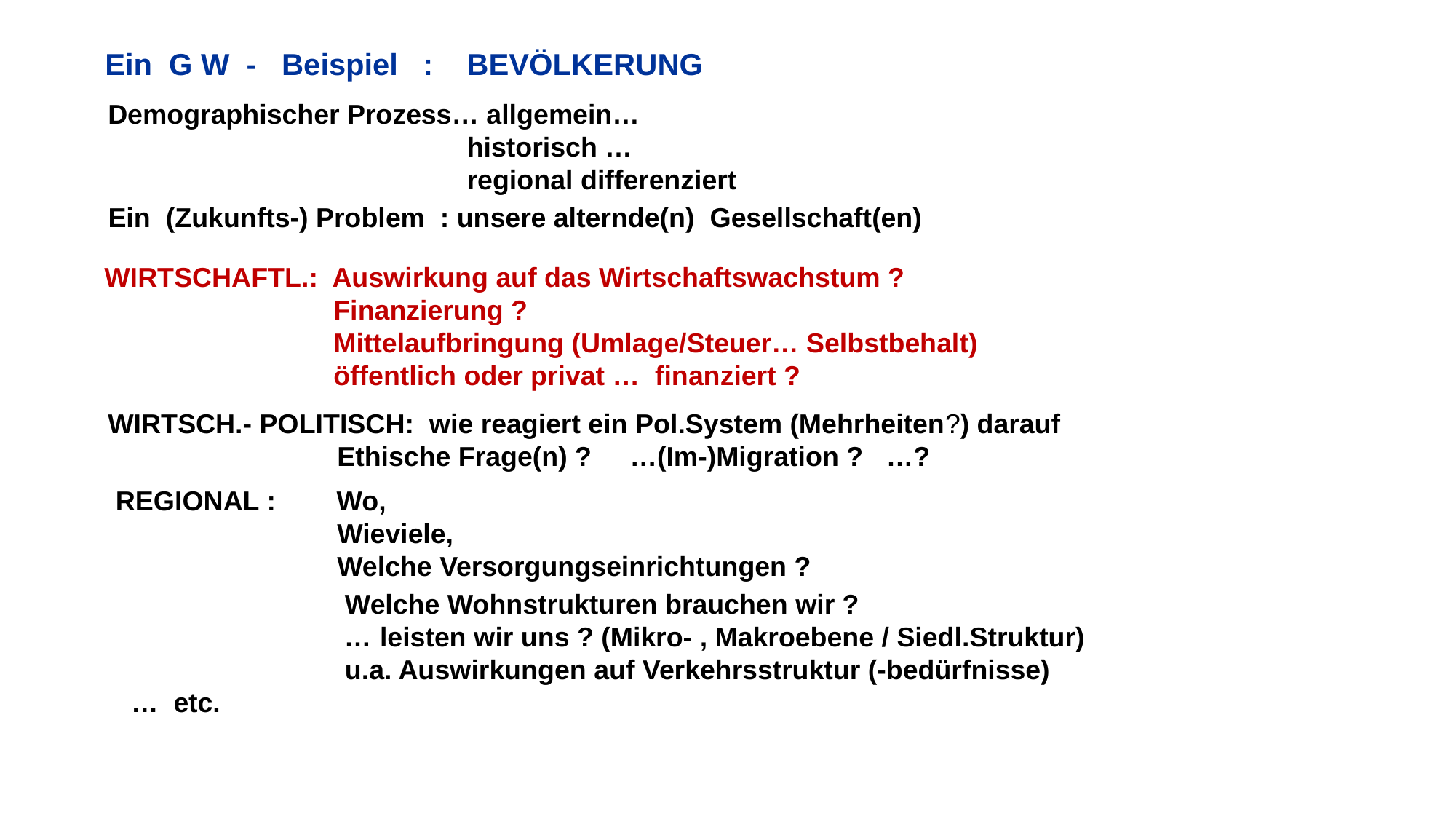

Ein  G W  -   Beispiel   :    BEVÖLKERUNG

Demographischer Prozess… allgemein…
                                               historisch …
                                               regional differenziert

Ein  (Zukunfts-) Problem  : unsere alternde(n)  Gesellschaft(en)

 WIRTSCHAFTL.:  Auswirkung auf das Wirtschaftswachstum ?
                               Finanzierung ?
                               Mittelaufbringung (Umlage/Steuer… Selbstbehalt)
                               öffentlich oder privat …  finanziert ?

WIRTSCH.- POLITISCH:  wie reagiert ein Pol.System (Mehrheiten?) darauf
                              Ethische Frage(n) ?     …(Im-)Migration ?   …?
 REGIONAL :        Wo,
                              Wieviele,
                              Welche Versorgungseinrichtungen ?
                            Welche Wohnstrukturen brauchen wir ?
                            … leisten wir uns ? (Mikro- , Makroebene / Siedl.Struktur)
                            u.a. Auswirkungen auf Verkehrsstruktur (-bedürfnisse)
…  etc.